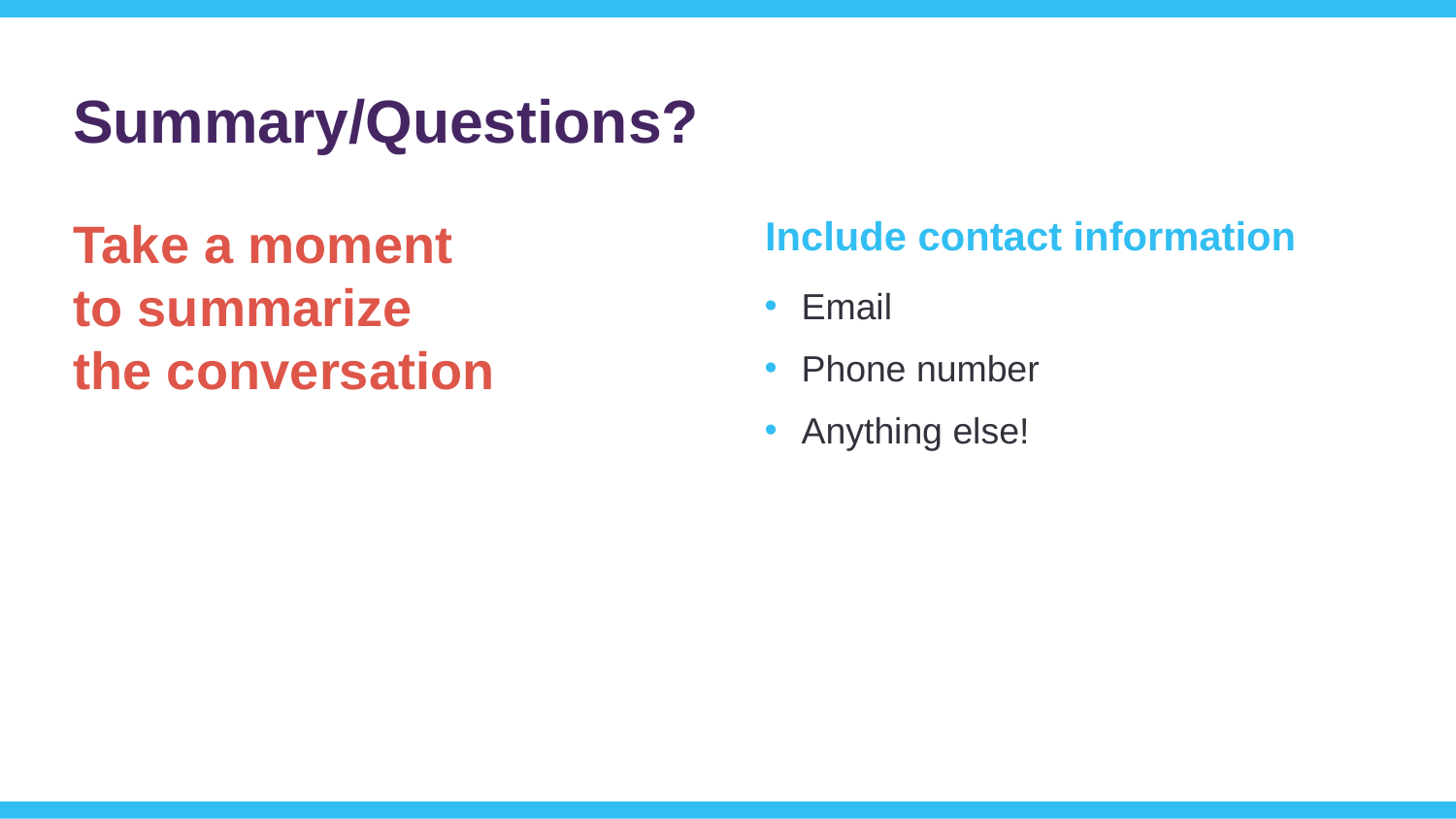

# Summary/Questions?
Take a moment
to summarize
the conversation

Include contact information
Email
Phone number
Anything else!